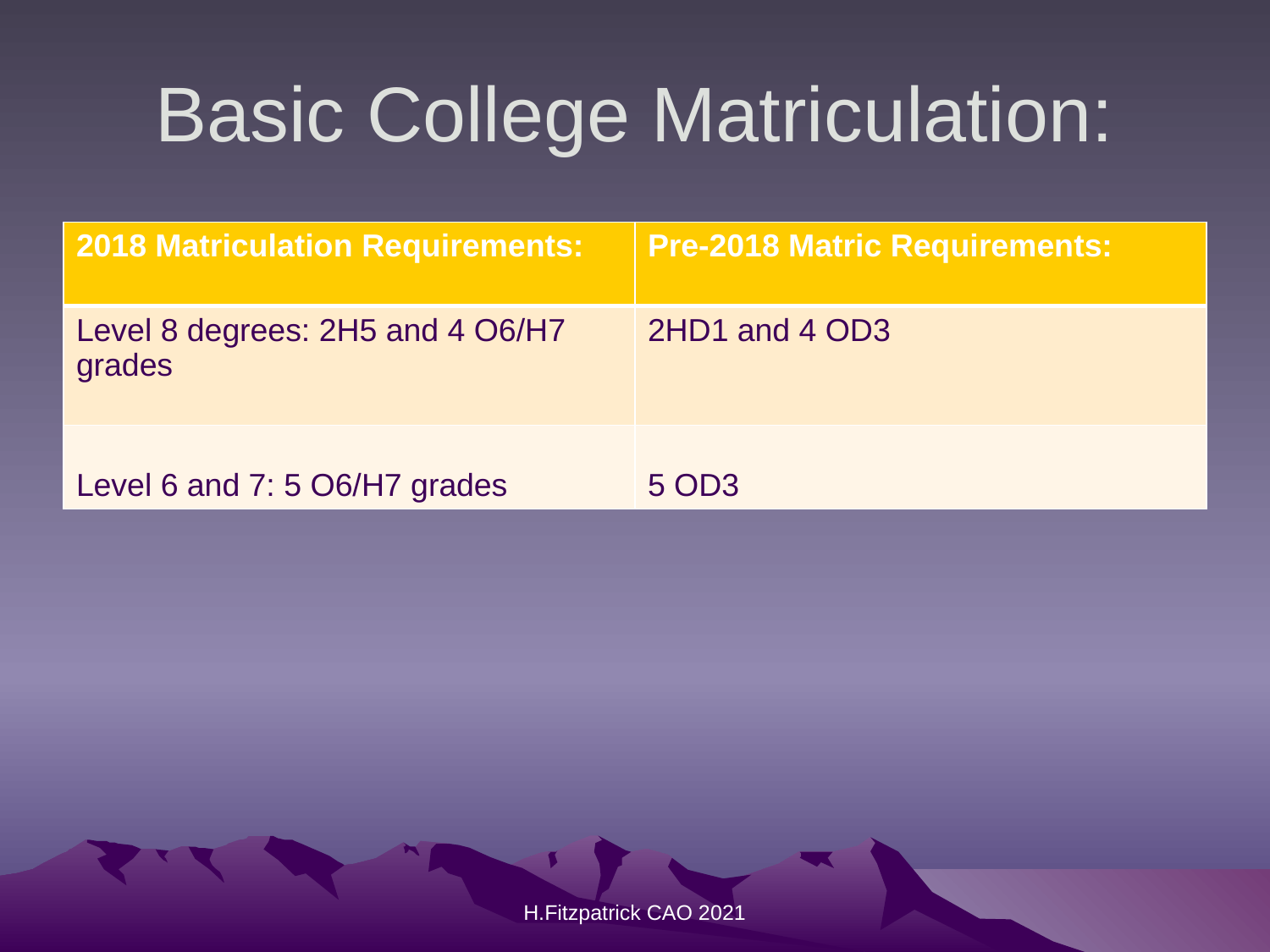

# Basic College Matriculation:
| 2018 Matriculation Requirements: | Pre-2018 Matric Requirements: |
| --- | --- |
| Level 8 degrees: 2H5 and 4 O6/H7 grades | 2HD1 and 4 OD3 |
| Level 6 and 7: 5 O6/H7 grades | 5 OD3 |
H.Fitzpatrick CAO 2021